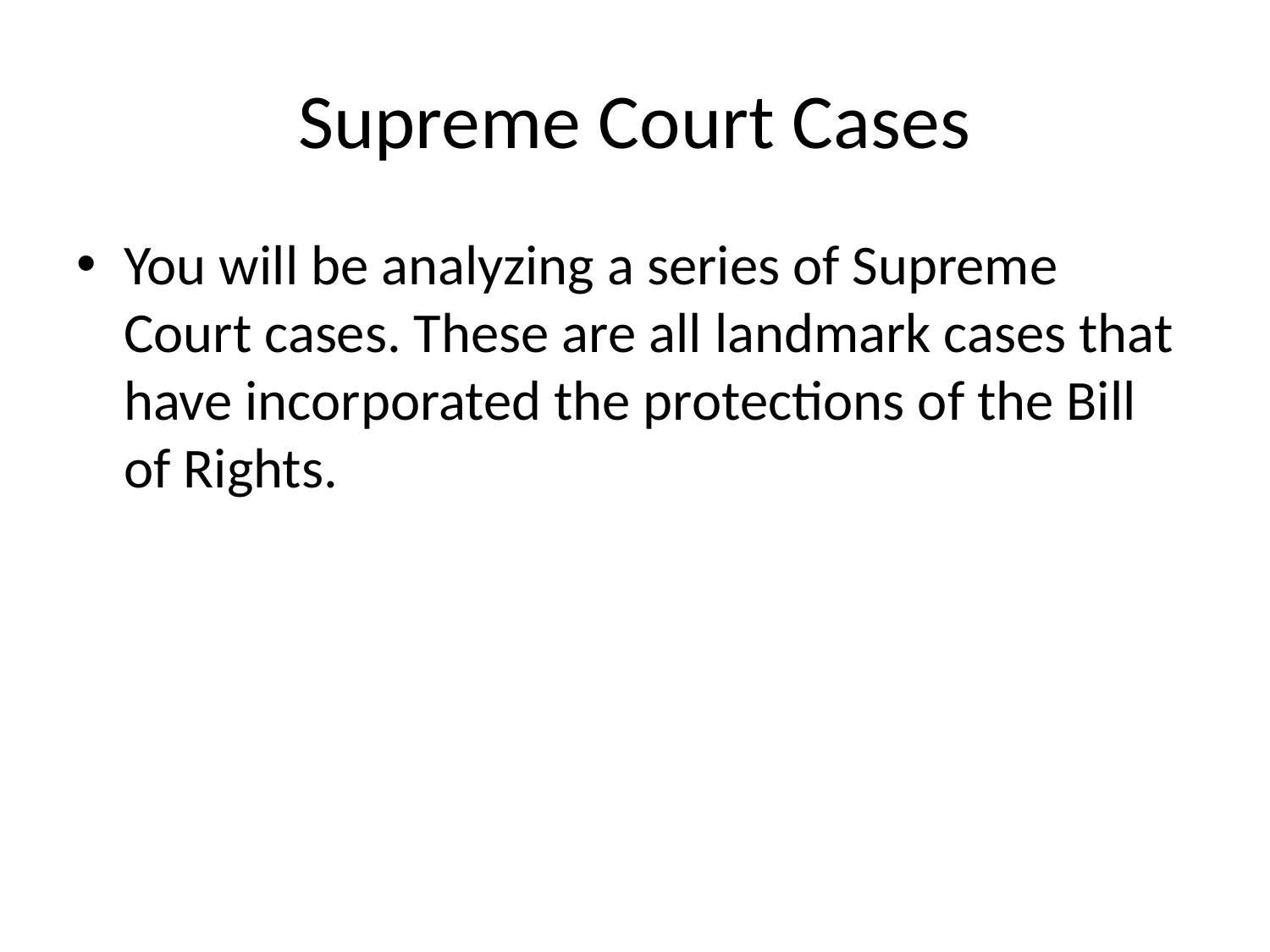

# Supreme Court Cases
You will be analyzing a series of Supreme Court cases. These are all landmark cases that have incorporated the protections of the Bill of Rights.